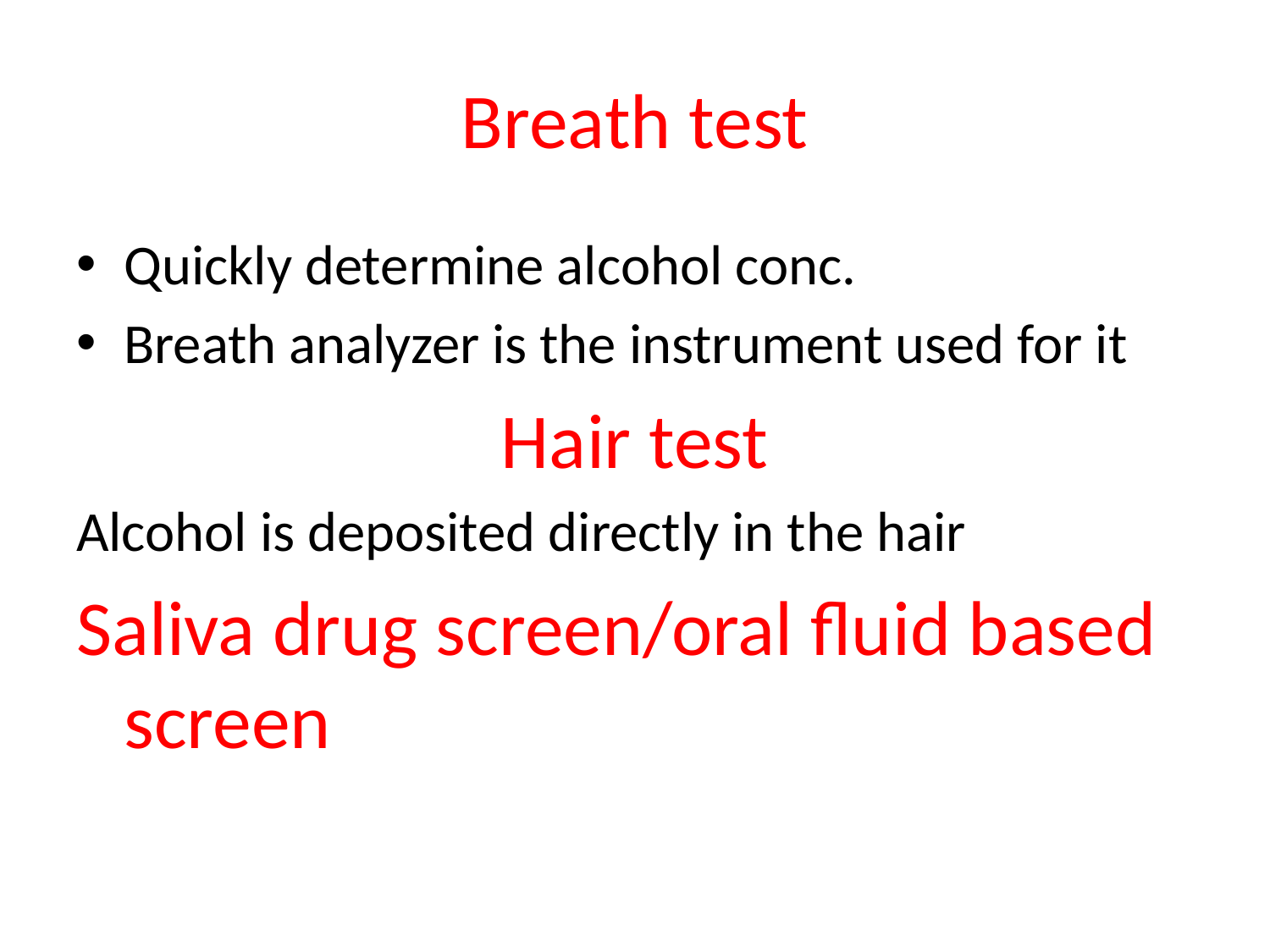

# Breath test
Quickly determine alcohol conc.
Breath analyzer is the instrument used for it
Hair test
Alcohol is deposited directly in the hair
Saliva drug screen/oral fluid based screen